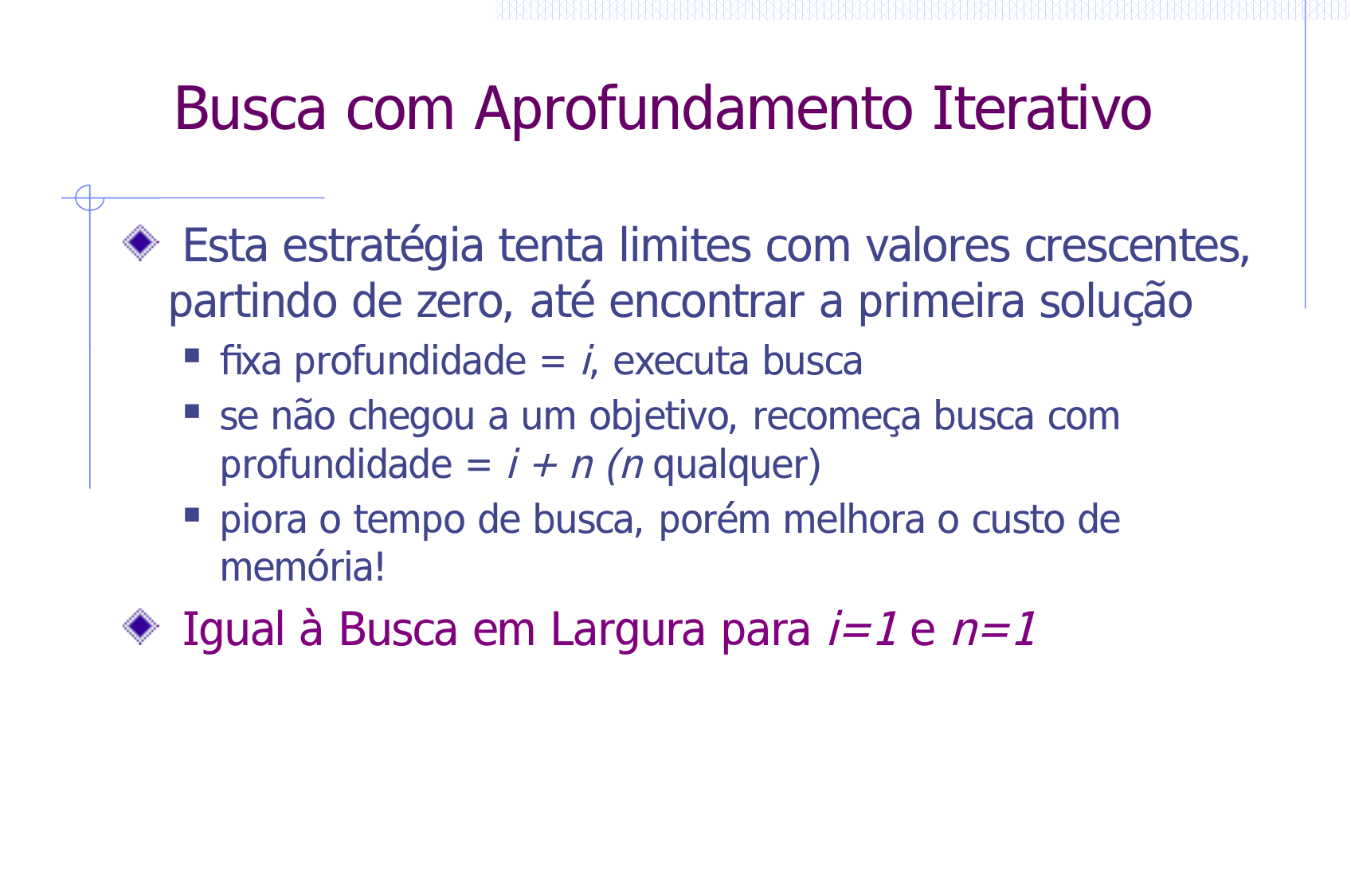

# Busca com Aprofundamento Iterativo
 Esta estratégia tenta limites com valores crescentes, partindo de zero, até encontrar a primeira solução
fixa profundidade = i, executa busca
se não chegou a um objetivo, recomeça busca com profundidade = i + n (n qualquer)
piora o tempo de busca, porém melhora o custo de memória!
 Igual à Busca em Largura para i=1 e n=1